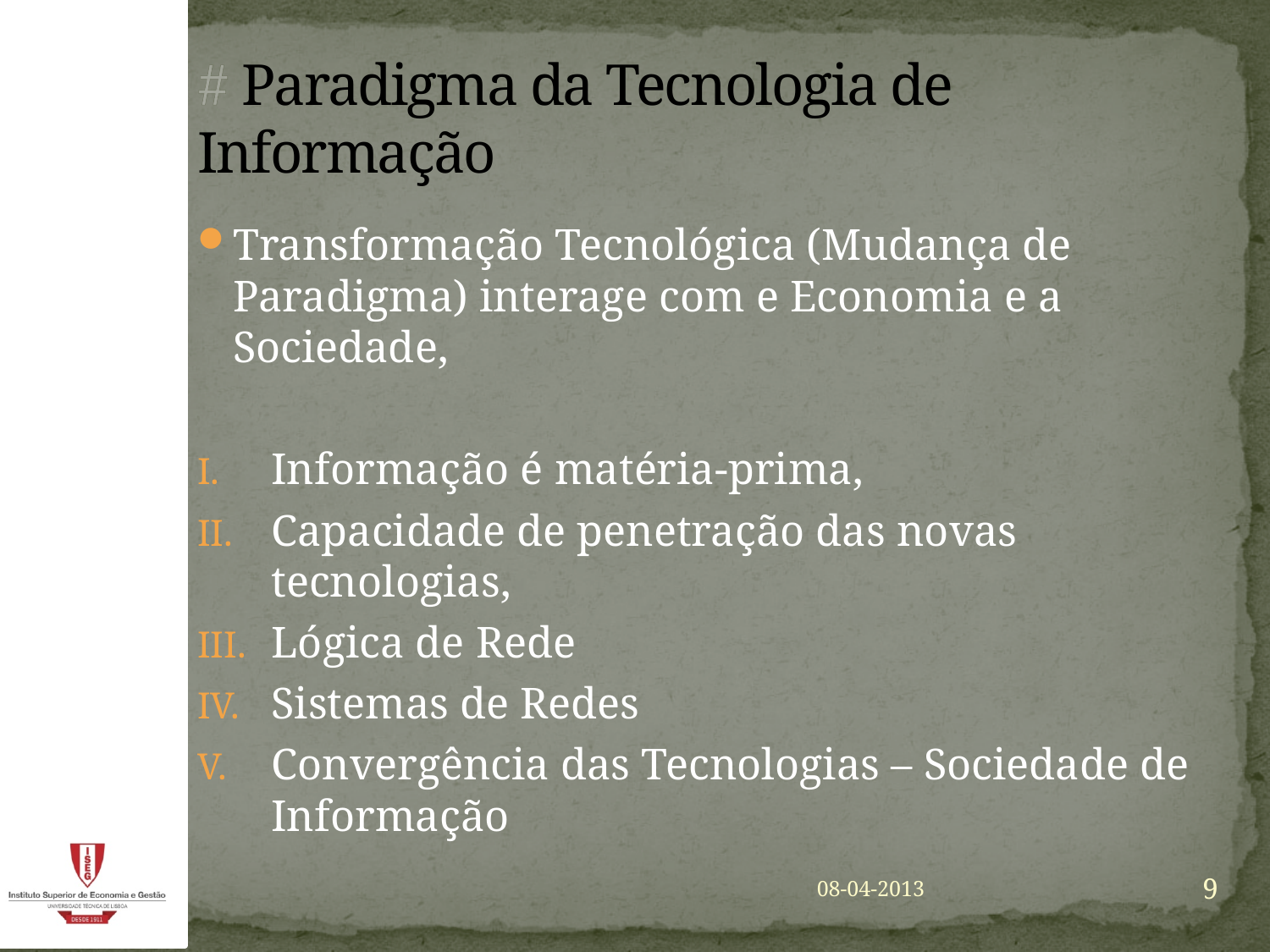

# # Paradigma da Tecnologia de Informação
Transformação Tecnológica (Mudança de Paradigma) interage com e Economia e a Sociedade,

Informação é matéria-prima,
Capacidade de penetração das novas tecnologias,
Lógica de Rede
Sistemas de Redes
Convergência das Tecnologias – Sociedade de Informação

9
08-04-2013